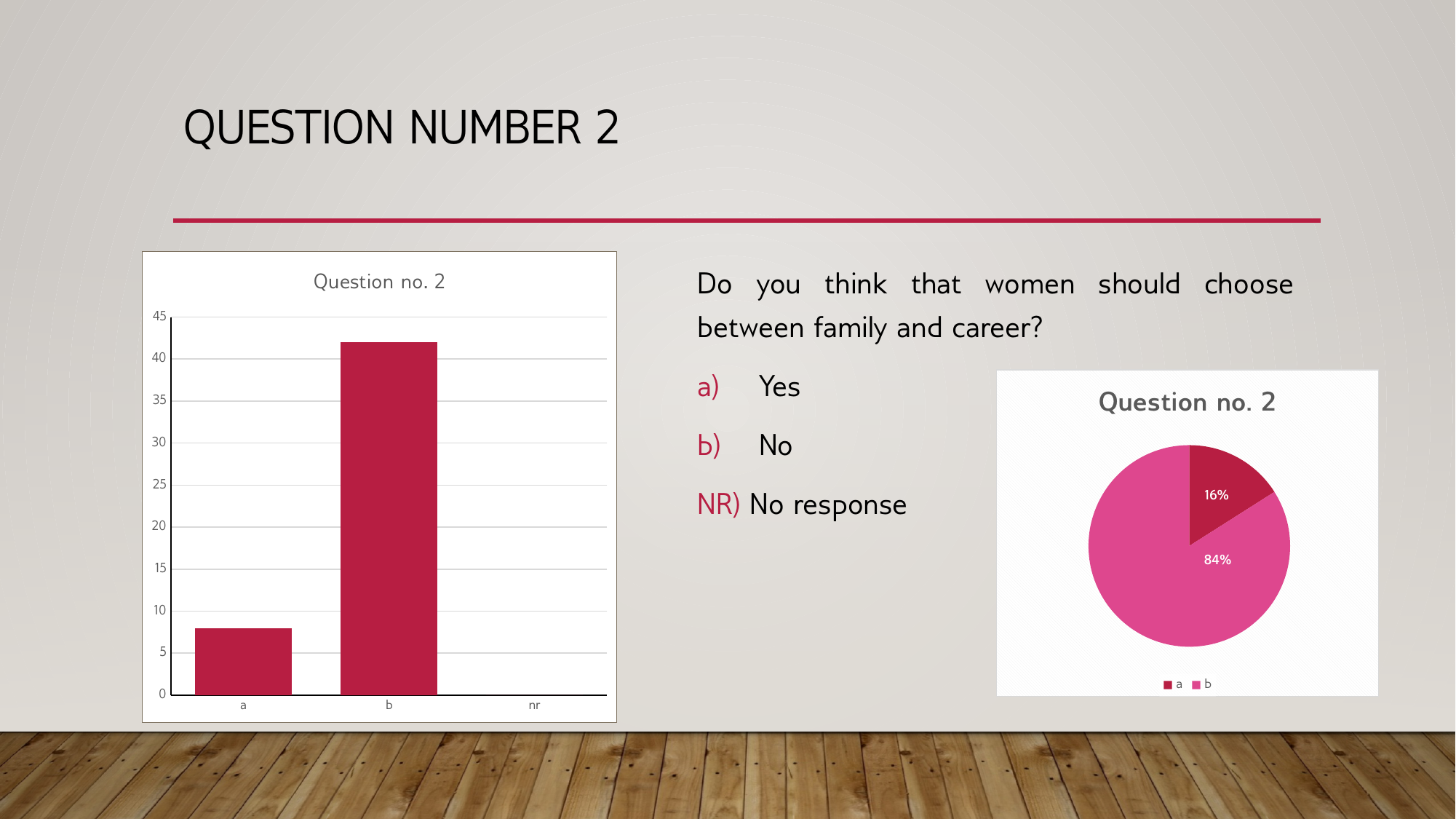

# Question number 2

### Chart: Question no. 2

| Category |  |
|---|---|
| a | 8.0 |
| b | 42.0 |
| nr | 0.0 |
Do you think that women should choose between family and career?
Yes
No
NR) No response

### Chart: Question no. 2

| Category |  |
|---|---|
| a | 8.0 |
| b | 42.0 |
| nr | 0.0 |